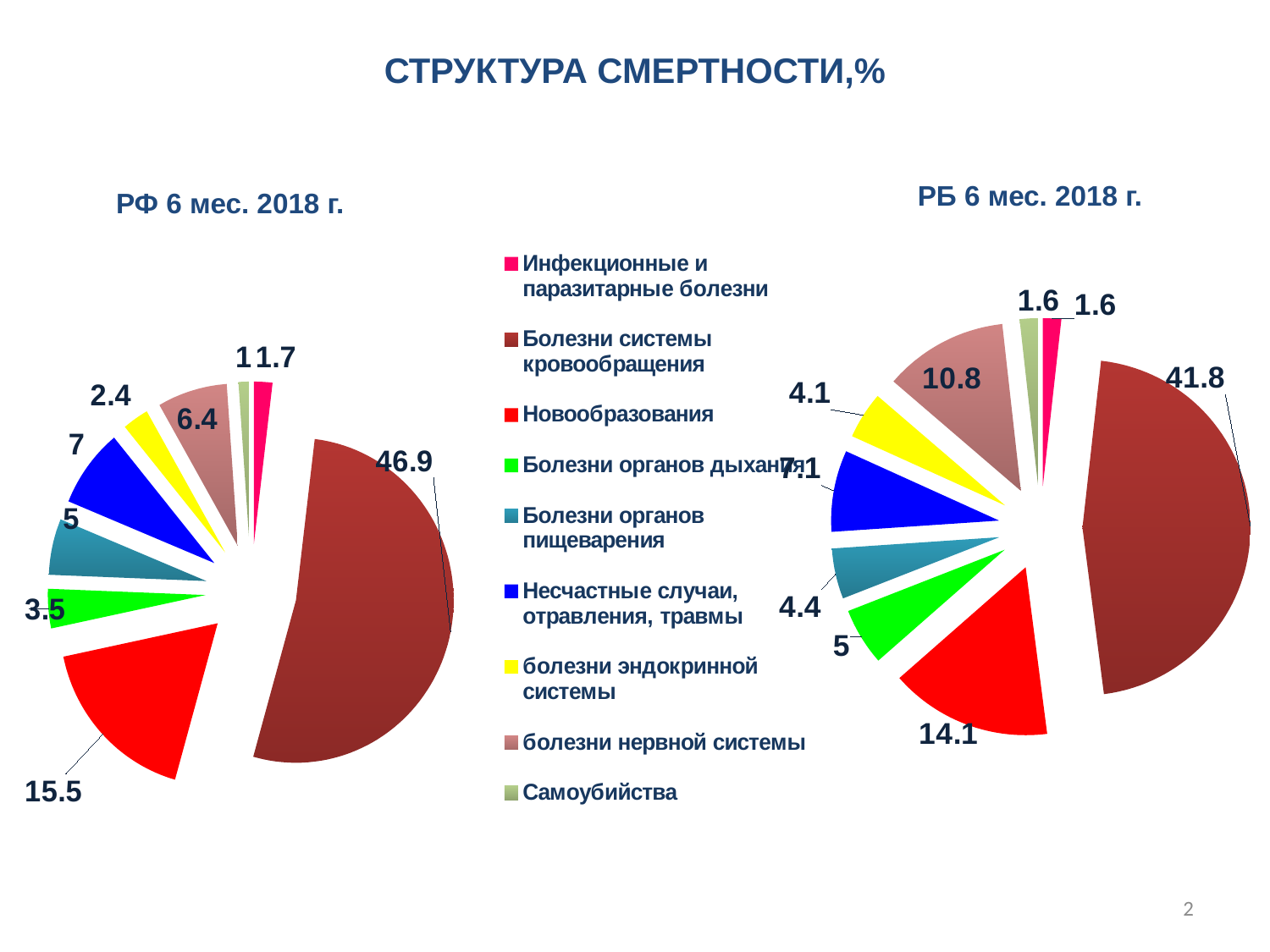

СТРУКТУРА СМЕРТНОСТИ,%
РБ 6 мес. 2018 г.
РФ 6 мес. 2018 г.

### Chart

| Category | Продажи |
|---|---|
| Инфекционные и паразитарные болезни | 1.7 |
| Болезни системы кровообращения | 46.9 |
| Новообразования | 15.5 |
| Болезни органов дыхания | 3.5 |
| Болезни органов пищеварения | 5.0 |
| Несчастные случаи, отравления, травмы | 7.0 |
| болезни эндокринной системы | 2.4 |
| болезни нервной системы | 6.4 |
| Самоубийства | 1.0 |

### Chart

| Category | 2017 РФ |
|---|---|
| Инфекционные и паразитарные болезни | 1.6 |
| Болезни системы кровообращения | 41.8 |
| Новообразования | 14.1 |
| Болезни органов дыхания | 5.0 |
| Болезни органов пищеварения | 4.4 |
| Несчастные случаи, отравления, травмы | 7.1 |
| болезни эндокринной системы | 4.1 |
| болезни нервной системы | 10.8 |
| Самоубийства | 1.6 |
2